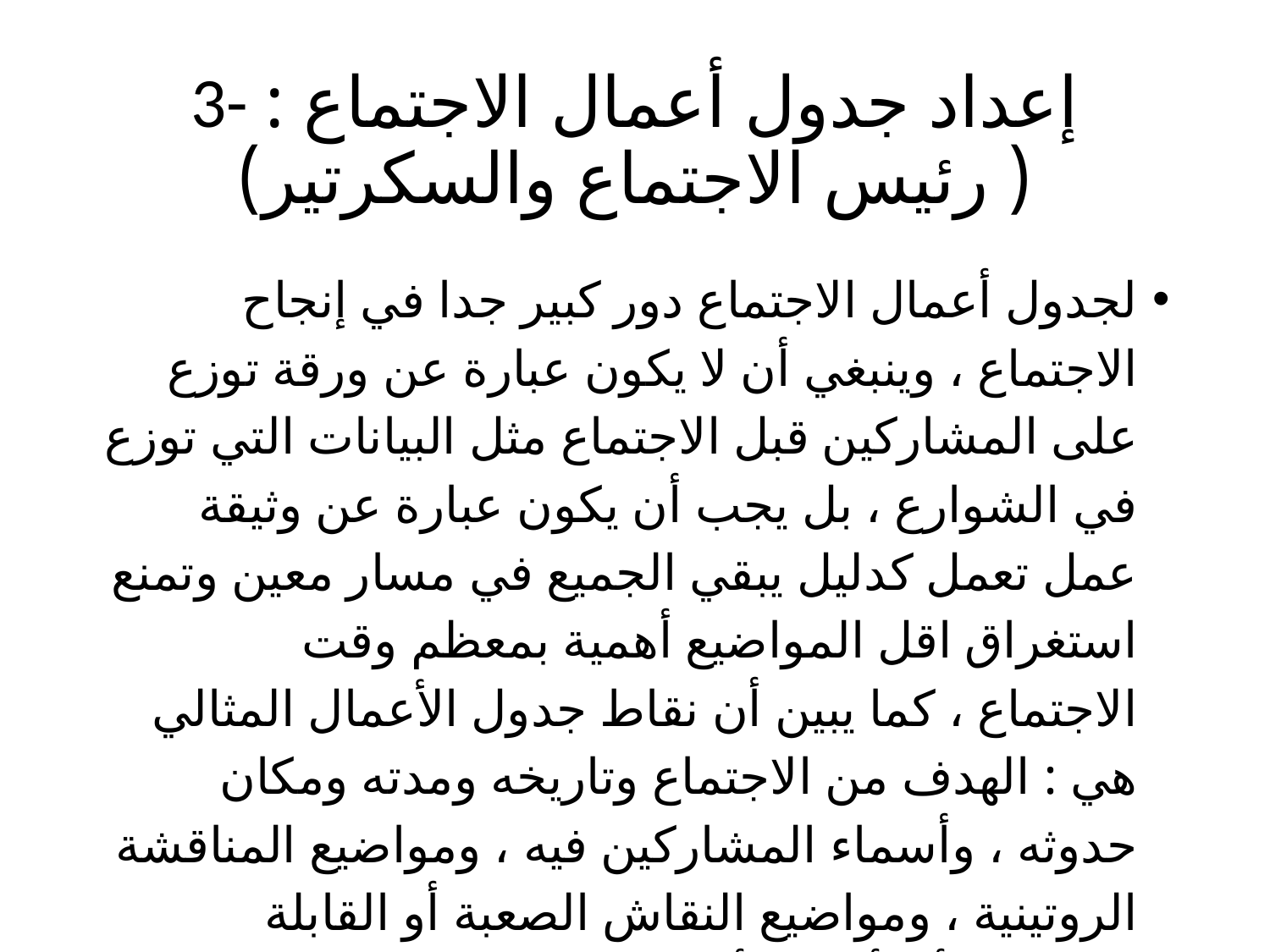

# 3- إعداد جدول أعمال الاجتماع : ( رئيس الاجتماع والسكرتير)
لجدول أعمال الاجتماع دور كبير جدا في إنجاح الاجتماع ، وينبغي أن لا يكون عبارة عن ورقة توزع على المشاركين قبل الاجتماع مثل البيانات التي توزع في الشوارع ، بل يجب أن يكون عبارة عن وثيقة عمل تعمل كدليل يبقي الجميع في مسار معين وتمنع استغراق اقل المواضيع أهمية بمعظم وقت الاجتماع ، كما يبين أن نقاط جدول الأعمال المثالي هي : الهدف من الاجتماع وتاريخه ومدته ومكان حدوثه ، وأسماء المشاركين فيه ، ومواضيع المناقشة الروتينية ، ومواضيع النقاش الصعبة أو القابلة للجدل ، وأي أعمال أخرى تستجد .